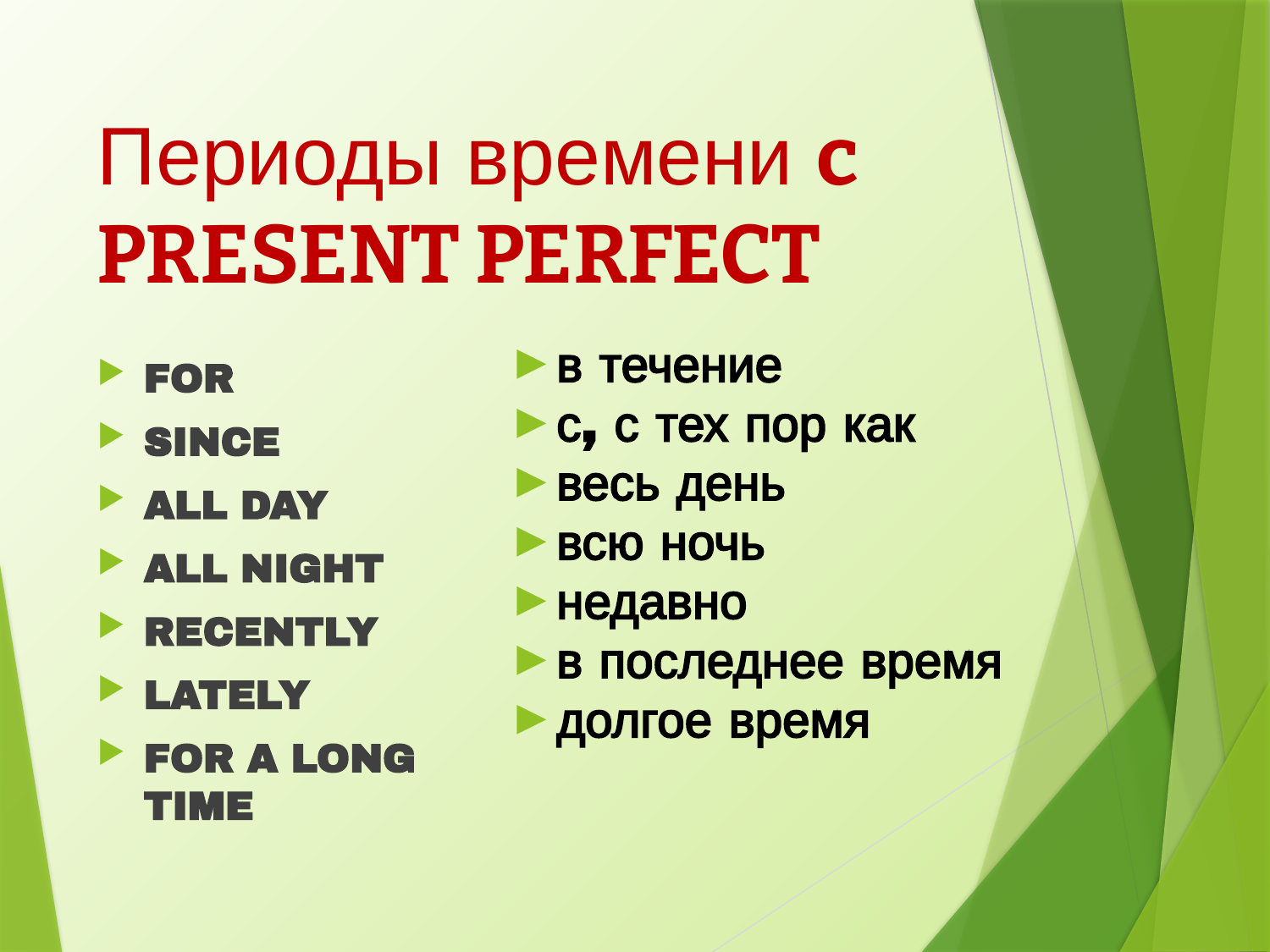

# Периоды времени c PRESENT PERFECT
в течение
с, с тех пор как
весь день
всю ночь
недавно
в последнее время
долгое время

FOR
SINCE
ALL DAY
ALL NIGHT
RECENTLY
LATELY
FOR A LONG TIME